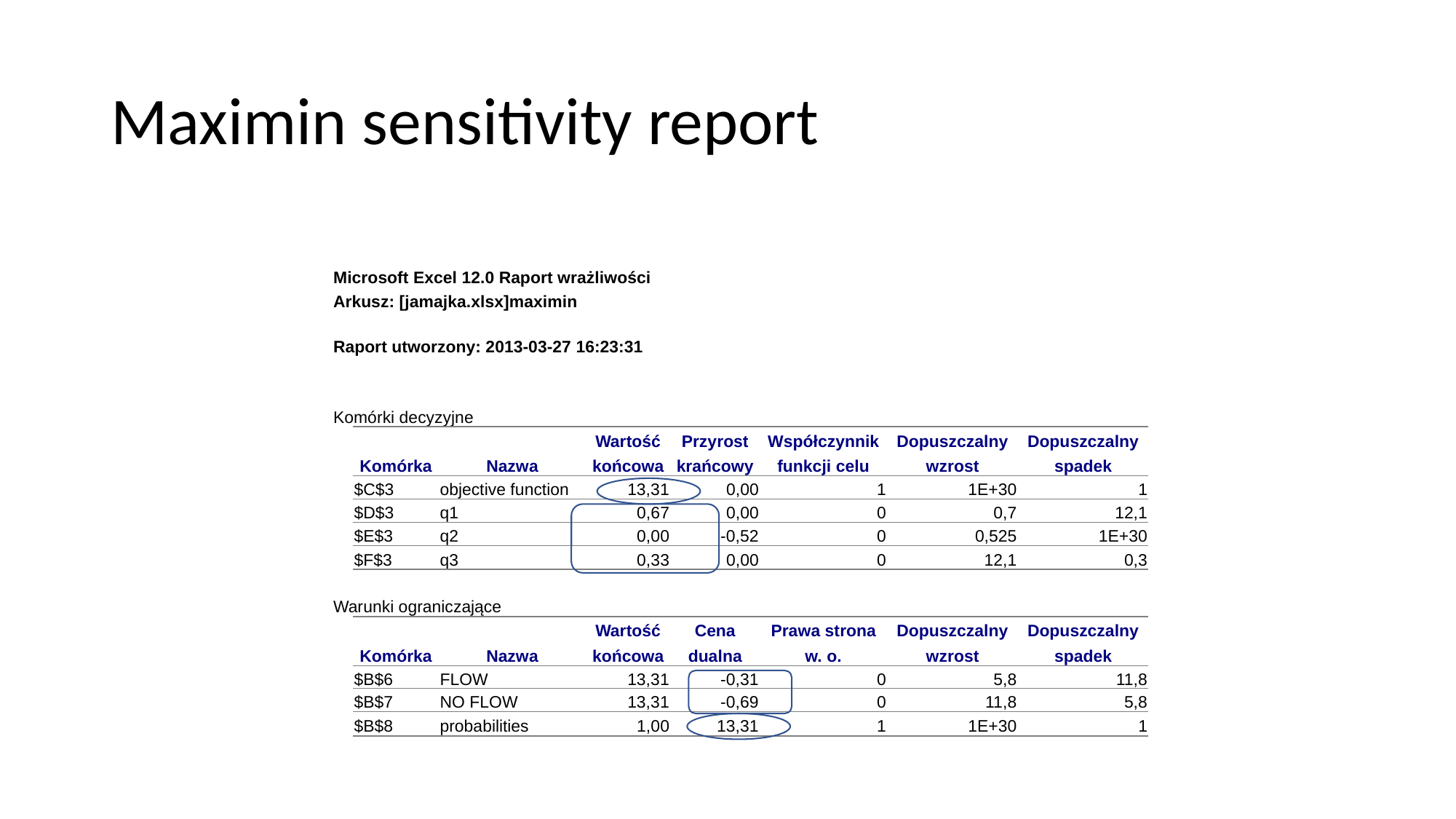

# Maximin sensitivity report
| Microsoft Excel 12.0 Raport wrażliwości |  |  |  |  |  |  |  |
| --- | --- | --- | --- | --- | --- | --- | --- |
| Arkusz: [jamajka.xlsx]maximin |  |  |  |  |  |  |  |
| Raport utworzony: 2013-03-27 16:23:31 |  |  |  |  |  |  |  |
|  |  |  |  |  |  |  |  |
|  |  |  |  |  |  |  |  |
| Komórki decyzyjne |  |  |  |  |  |  |  |
|  |  |  | Wartość | Przyrost | Współczynnik | Dopuszczalny | Dopuszczalny |
|  | Komórka | Nazwa | końcowa | krańcowy | funkcji celu | wzrost | spadek |
|  | $C$3 | objective function | 13,31 | 0,00 | 1 | 1E+30 | 1 |
|  | $D$3 | q1 | 0,67 | 0,00 | 0 | 0,7 | 12,1 |
|  | $E$3 | q2 | 0,00 | -0,52 | 0 | 0,525 | 1E+30 |
|  | $F$3 | q3 | 0,33 | 0,00 | 0 | 12,1 | 0,3 |
|  |  |  |  |  |  |  |  |
| Warunki ograniczające |  |  |  |  |  |  |  |
|  |  |  | Wartość | Cena | Prawa strona | Dopuszczalny | Dopuszczalny |
|  | Komórka | Nazwa | końcowa | dualna | w. o. | wzrost | spadek |
|  | $B$6 | FLOW | 13,31 | -0,31 | 0 | 5,8 | 11,8 |
|  | $B$7 | NO FLOW | 13,31 | -0,69 | 0 | 11,8 | 5,8 |
|  | $B$8 | probabilities | 1,00 | 13,31 | 1 | 1E+30 | 1 |